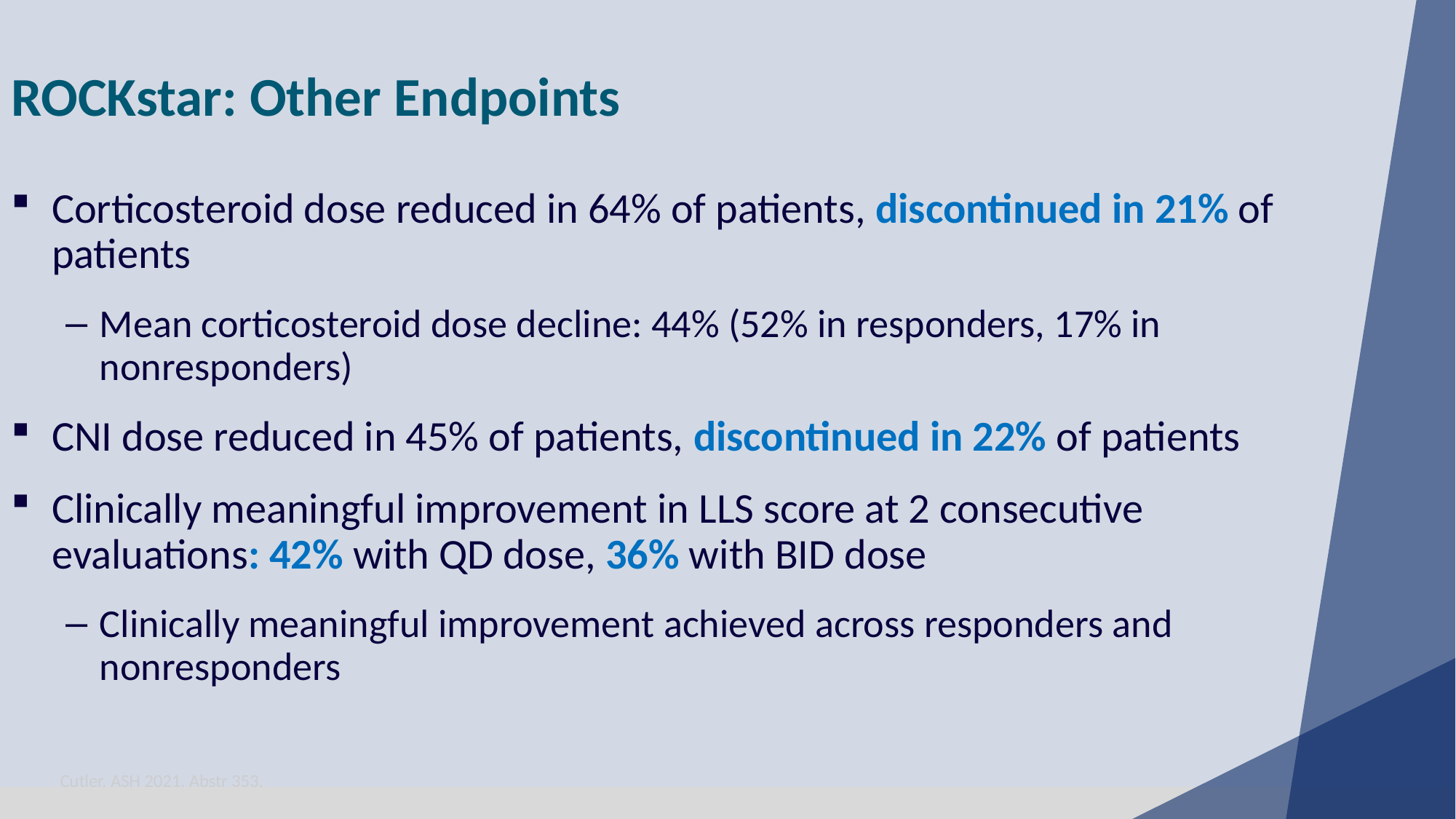

ROCKstar: Other Endpoints
Corticosteroid dose reduced in 64% of patients, discontinued in 21% of patients
Mean corticosteroid dose decline: 44% (52% in responders, 17% in nonresponders)
CNI dose reduced in 45% of patients, discontinued in 22% of patients
Clinically meaningful improvement in LLS score at 2 consecutive evaluations: 42% with QD dose, 36% with BID dose
Clinically meaningful improvement achieved across responders and nonresponders

Cutler. ASH 2021. Abstr 353.